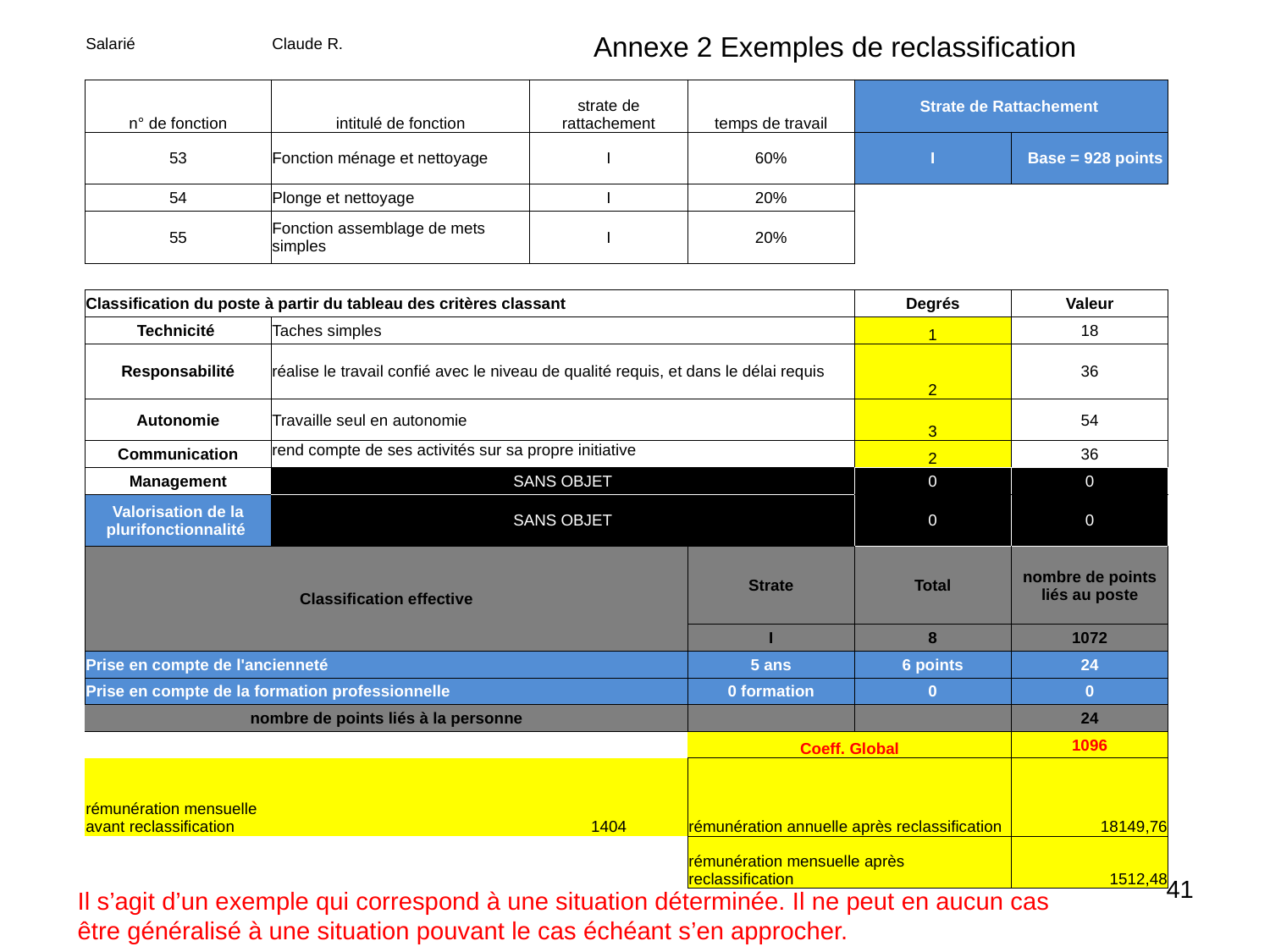

Annexe 2 Exemples de reclassification
| Salarié | Claude R. |  |  |  |  |
| --- | --- | --- | --- | --- | --- |
|  |  |  |  |  |  |
| n° de fonction | intitulé de fonction | strate de rattachement | temps de travail | Strate de Rattachement |  |
| 53 | Fonction ménage et nettoyage | I | 60% | I | Base = 928 points |
| 54 | Plonge et nettoyage | I | 20% |  |  |
| 55 | Fonction assemblage de mets simples | I | 20% |  |  |
|  |  |  |  |  |  |
| Classification du poste à partir du tableau des critères classant |  |  |  | Degrés | Valeur |
| Technicité | Taches simples |  |  | 1 | 18 |
| Responsabilité | réalise le travail confié avec le niveau de qualité requis, et dans le délai requis |  |  | 2 | 36 |
| Autonomie | Travaille seul en autonomie |  |  | 3 | 54 |
| Communication | rend compte de ses activités sur sa propre initiative |  |  | 2 | 36 |
| Management | SANS OBJET |  |  | 0 | 0 |
| Valorisation de la plurifonctionnalité | SANS OBJET |  |  | 0 | 0 |
| Classification effective |  |  | Strate | Total | nombre de points liés au poste |
|  |  |  | I | 8 | 1072 |
| Prise en compte de l'ancienneté |  |  | 5 ans | 6 points | 24 |
| Prise en compte de la formation professionnelle |  |  | 0 formation | 0 | 0 |
| nombre de points liés à la personne |  |  |  |  | 24 |
|  |  |  | Coeff. Global |  | 1096 |
| rémunération mensuelle avant reclassification |  | 1404 | rémunération annuelle après reclassification |  | 18149,76 |
|  |  |  | rémunération mensuelle après reclassification |  | 1512,48 |
41
Il s’agit d’un exemple qui correspond à une situation déterminée. Il ne peut en aucun cas être généralisé à une situation pouvant le cas échéant s’en approcher.